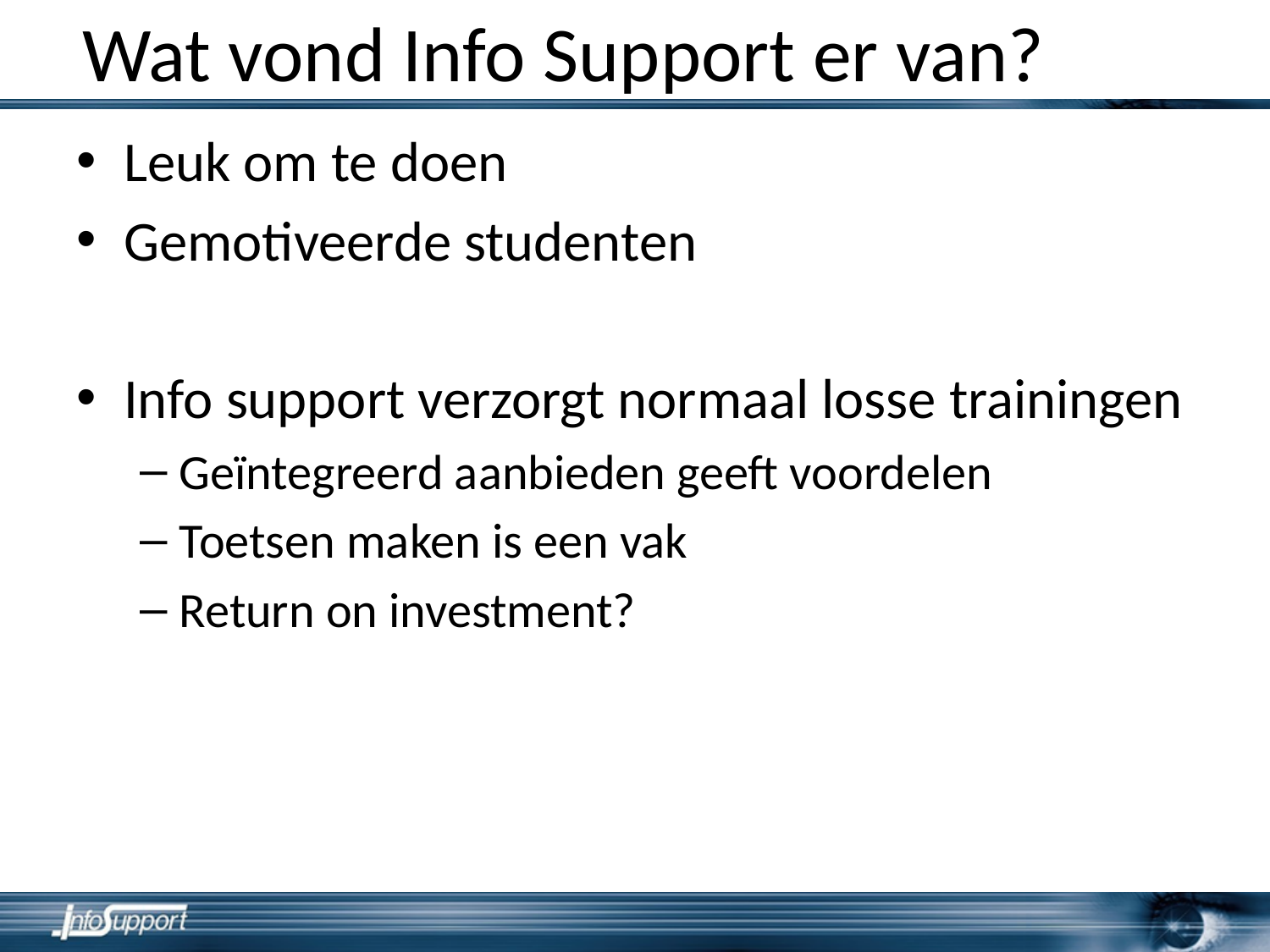

# Wat vond Info Support er van?
Leuk om te doen
Gemotiveerde studenten

Info support verzorgt normaal losse trainingen
Geïntegreerd aanbieden geeft voordelen
Toetsen maken is een vak
Return on investment?